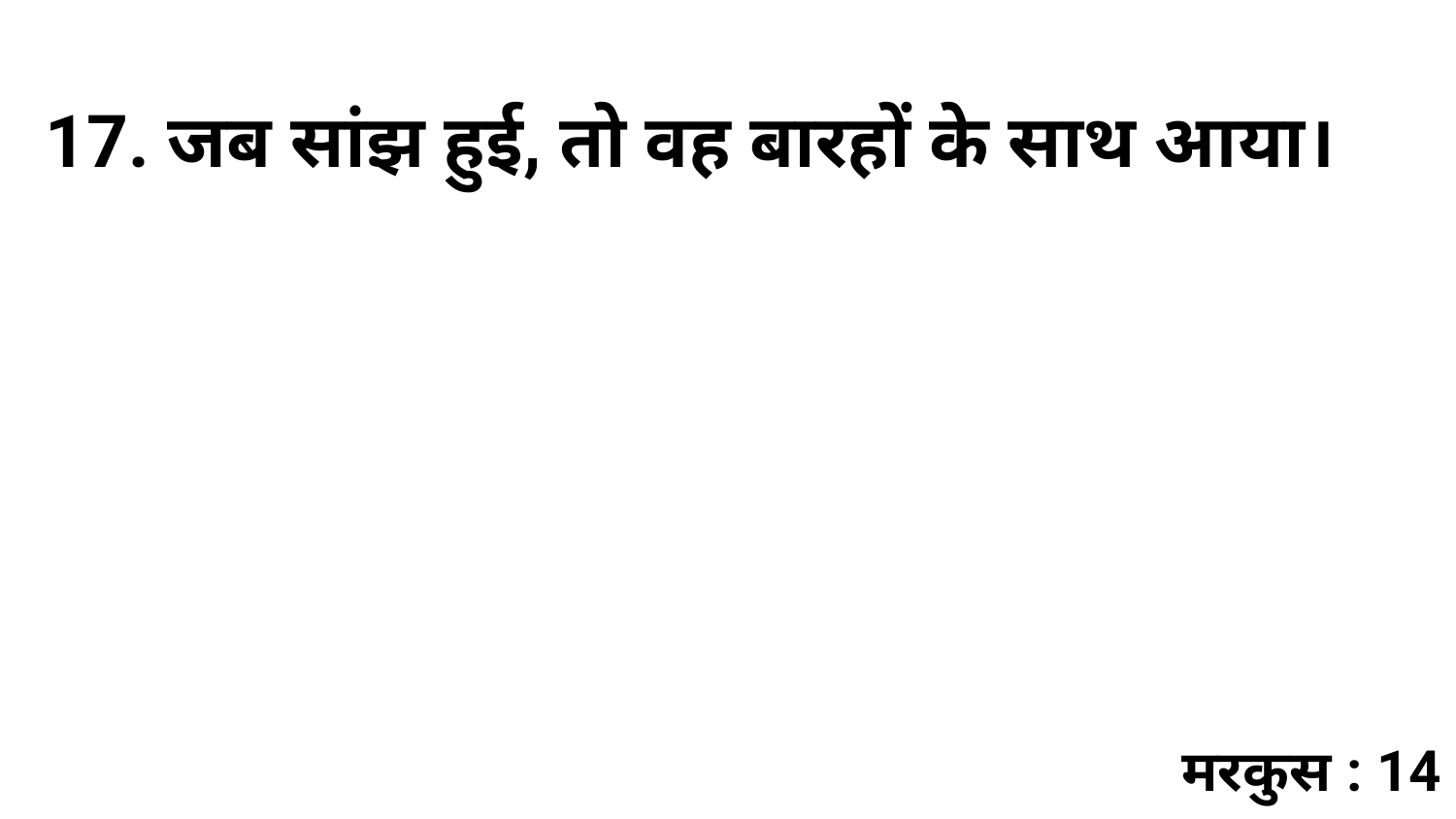

17. जब सांझ हुई, तो वह बारहों के साथ आया।
मरकुस : 14